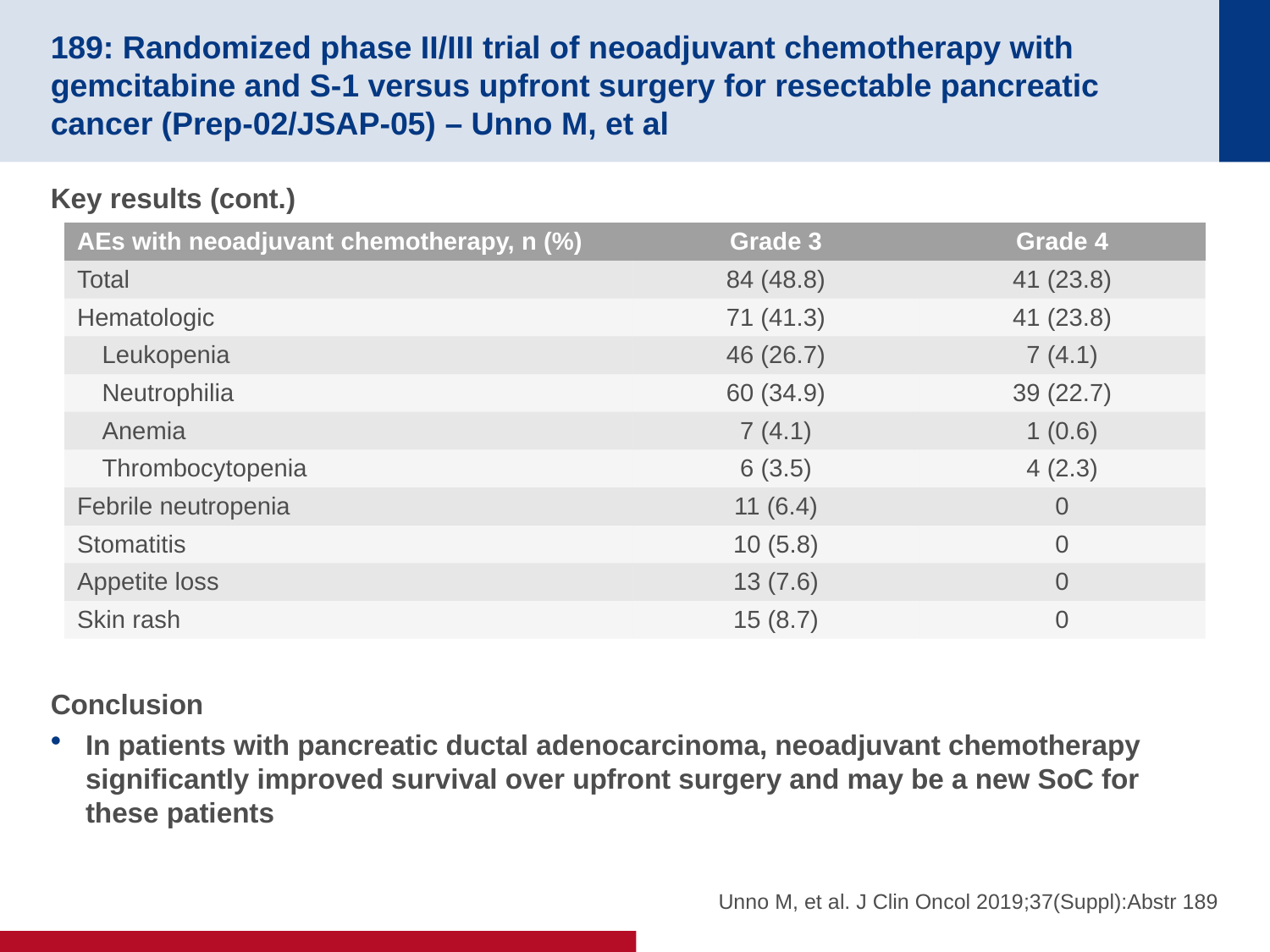

# 189: Randomized phase II/III trial of neoadjuvant chemotherapy with gemcitabine and S-1 versus upfront surgery for resectable pancreatic cancer (Prep-02/JSAP-05) – Unno M, et al
Key results (cont.)
Conclusion
In patients with pancreatic ductal adenocarcinoma, neoadjuvant chemotherapy significantly improved survival over upfront surgery and may be a new SoC for these patients
| AEs with neoadjuvant chemotherapy, n (%) | Grade 3 | Grade 4 |
| --- | --- | --- |
| Total | 84 (48.8) | 41 (23.8) |
| Hematologic | 71 (41.3) | 41 (23.8) |
| Leukopenia | 46 (26.7) | 7 (4.1) |
| Neutrophilia | 60 (34.9) | 39 (22.7) |
| Anemia | 7 (4.1) | 1 (0.6) |
| Thrombocytopenia | 6 (3.5) | 4 (2.3) |
| Febrile neutropenia | 11 (6.4) | 0 |
| Stomatitis | 10 (5.8) | 0 |
| Appetite loss | 13 (7.6) | 0 |
| Skin rash | 15 (8.7) | 0 |
Unno M, et al. J Clin Oncol 2019;37(Suppl):Abstr 189